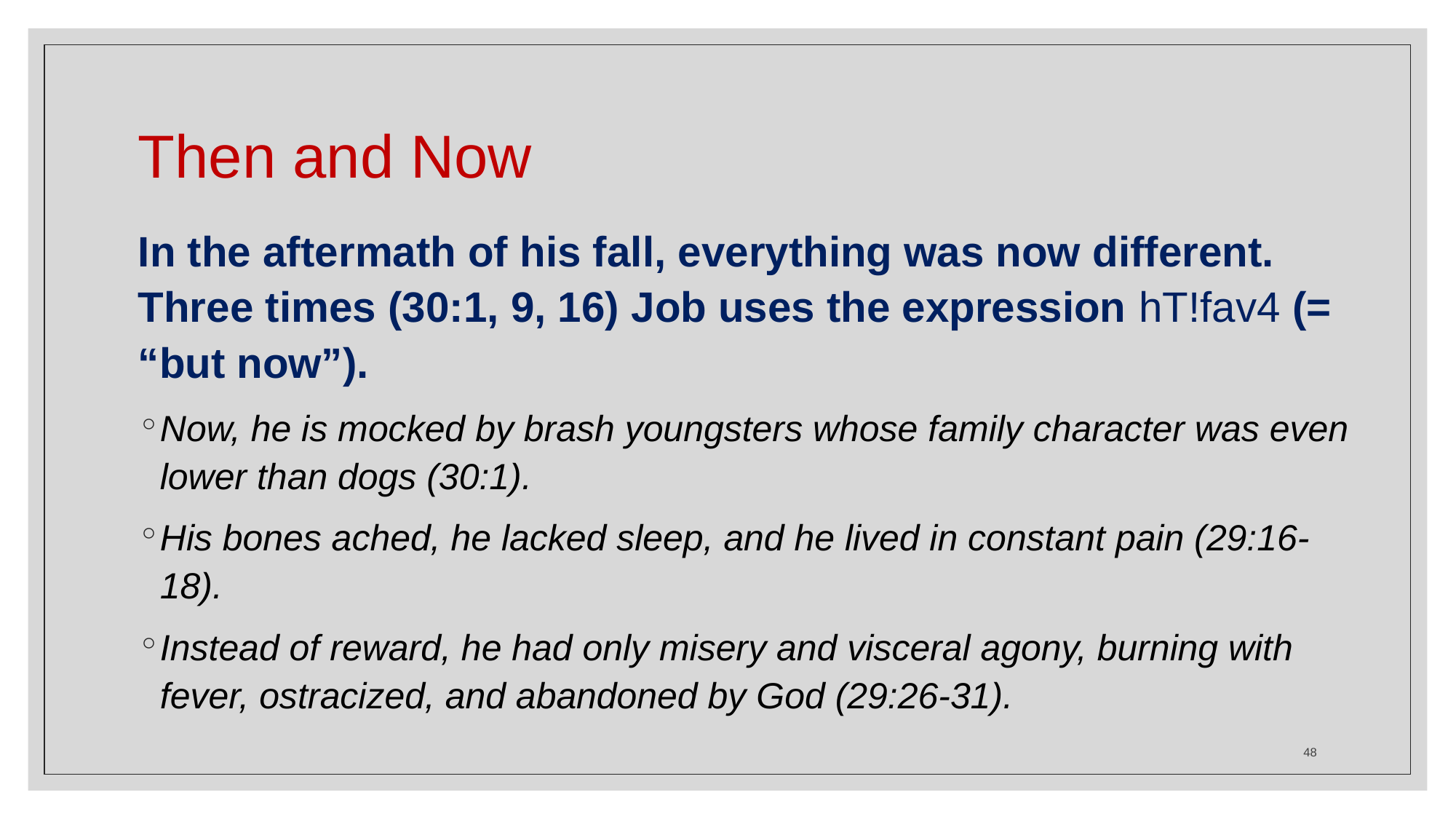

# Then and Now
In the aftermath of his fall, everything was now different. Three times (30:1, 9, 16) Job uses the expression hT!fav4 (= “but now”).
Now, he is mocked by brash youngsters whose family character was even lower than dogs (30:1).
His bones ached, he lacked sleep, and he lived in constant pain (29:16-18).
Instead of reward, he had only misery and visceral agony, burning with fever, ostracized, and abandoned by God (29:26-31).
48